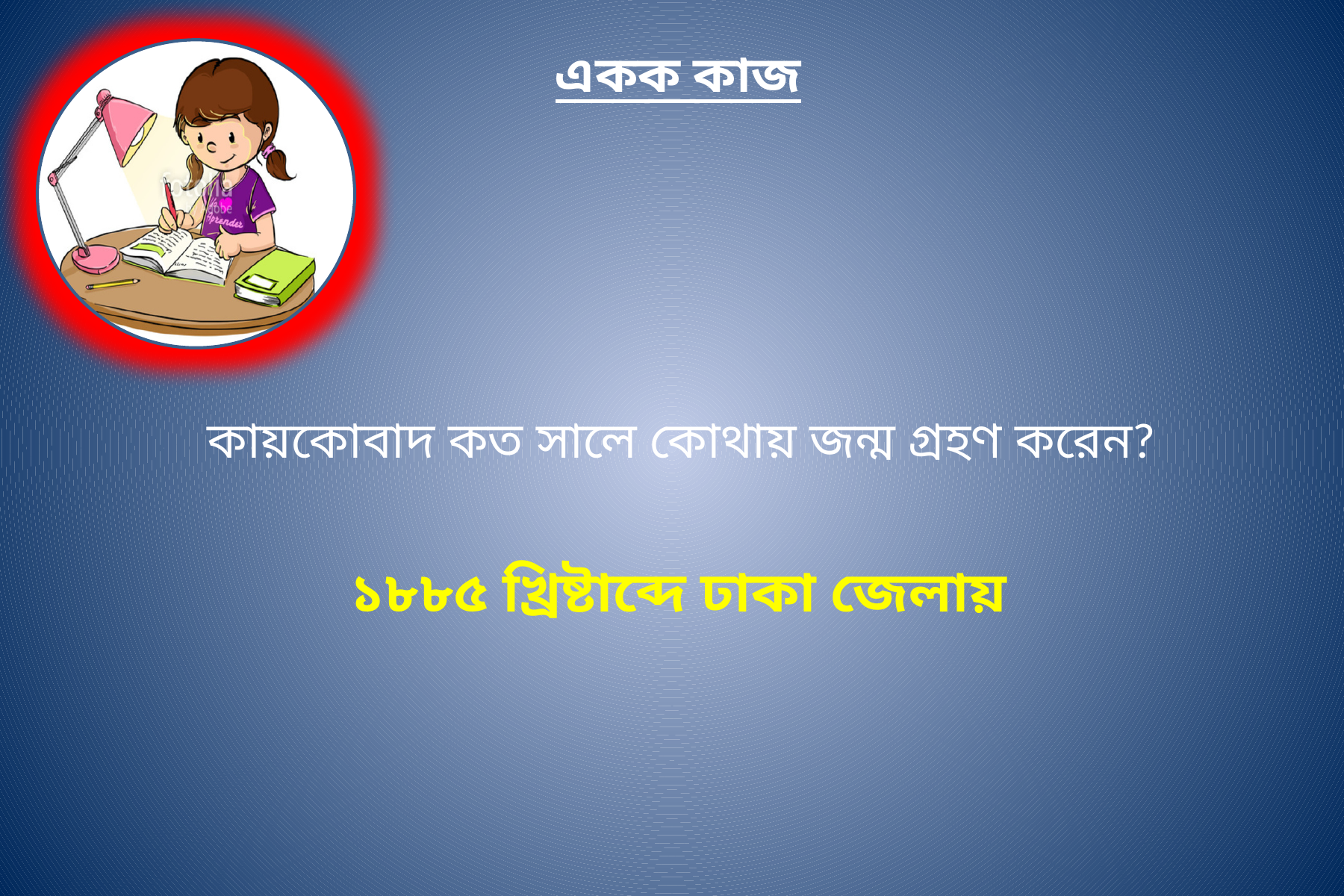

একক কাজ

কায়কোবাদ কত সালে কোথায় জন্ম গ্রহণ করেন?
১৮৮৫ খ্রিষ্টাব্দে ঢাকা জেলায়